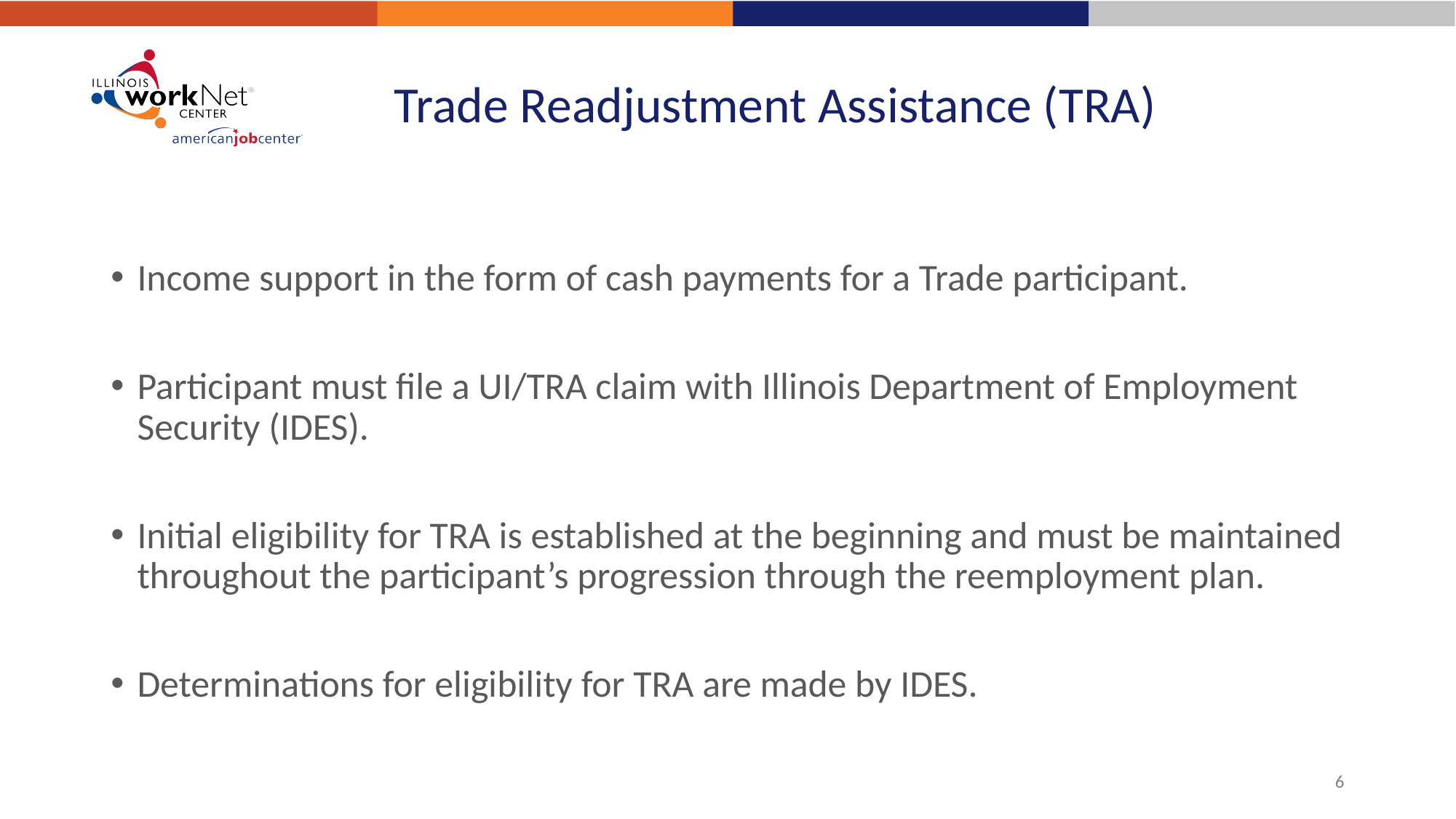

# Trade Readjustment Assistance (TRA)
Income support in the form of cash payments for a Trade participant.

Participant must file a UI/TRA claim with Illinois Department of Employment Security (IDES).

Initial eligibility for TRA is established at the beginning and must be maintained throughout the participant’s progression through the reemployment plan.

Determinations for eligibility for TRA are made by IDES.

6